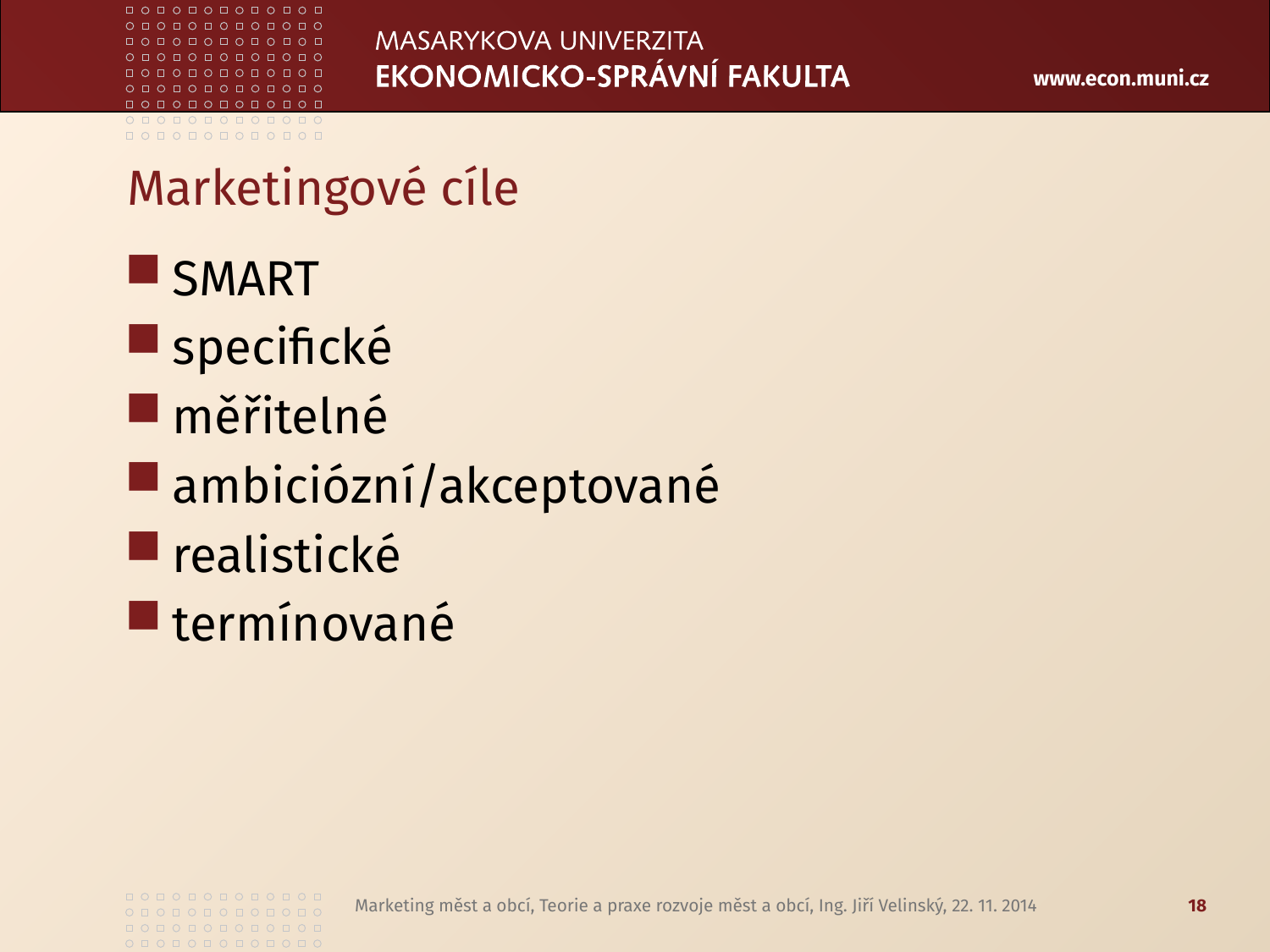

# Marketingové cíle
SMART
specifické
měřitelné
ambiciózní/akceptované
realistické
termínované

Marketing měst a obcí, Teorie a praxe rozvoje měst a obcí, Ing. Jiří Velinský, 22. 11. 2014
18